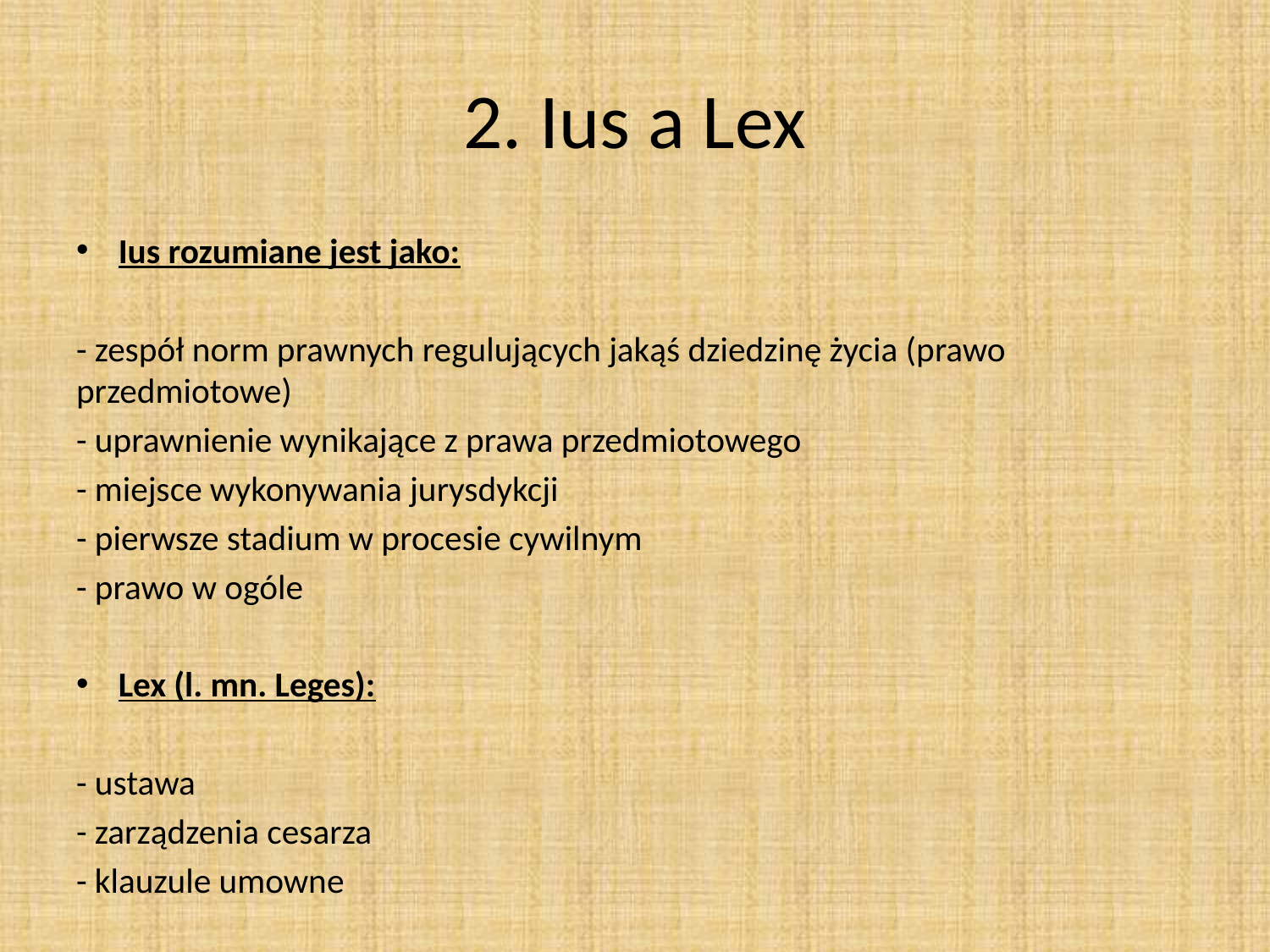

# 2. Ius a Lex
Ius rozumiane jest jako:

- zespół norm prawnych regulujących jakąś dziedzinę życia (prawo przedmiotowe)
- uprawnienie wynikające z prawa przedmiotowego
- miejsce wykonywania jurysdykcji
- pierwsze stadium w procesie cywilnym
- prawo w ogóle

Lex (l. mn. Leges):

- ustawa
- zarządzenia cesarza
- klauzule umowne